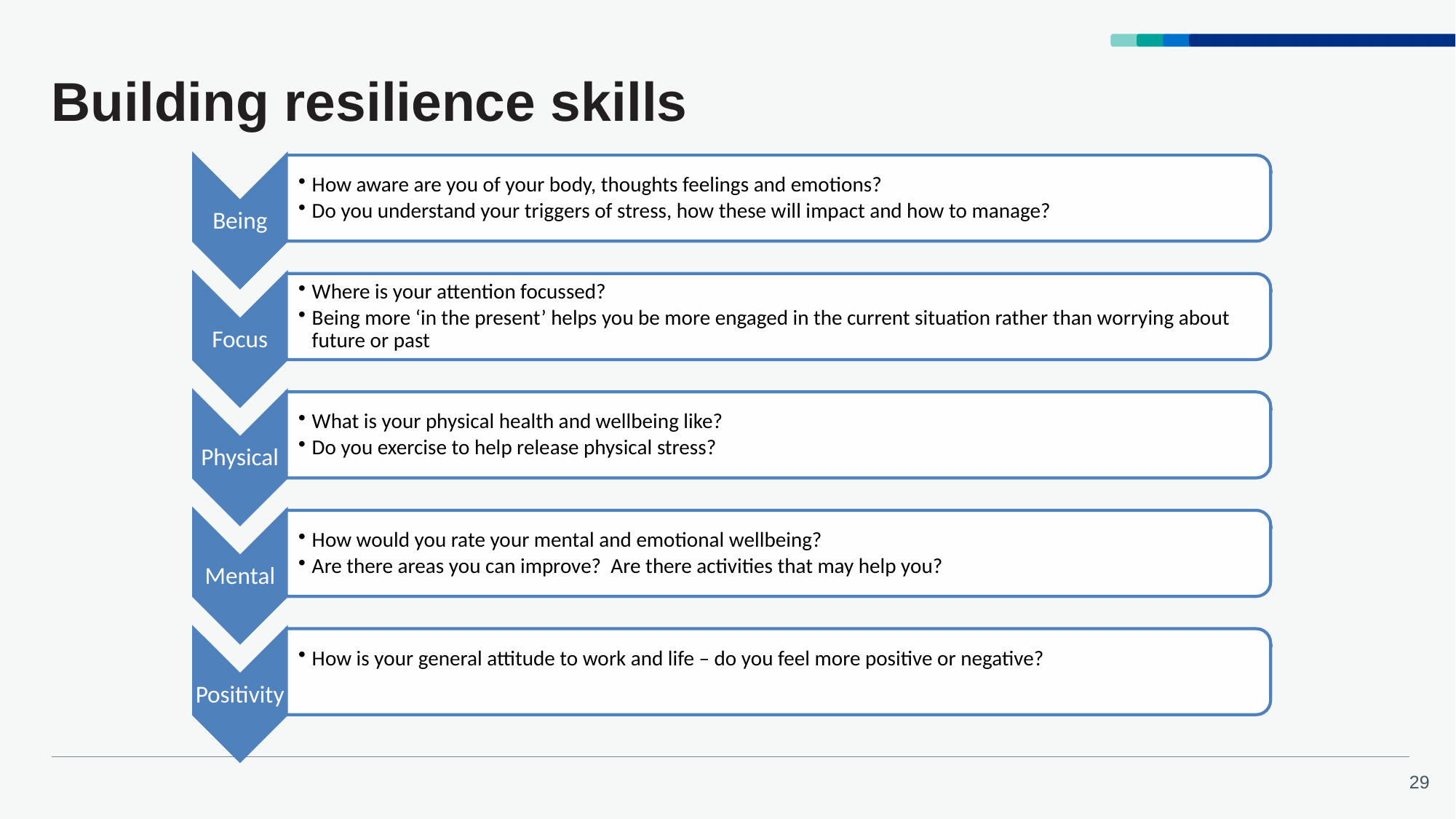

# Building resilience skills
Being
How aware are you of your body, thoughts feelings and emotions?
Do you understand your triggers of stress, how these will impact and how to manage?
Focus
Where is your attention focussed?
Being more ‘in the present’ helps you be more engaged in the current situation rather than worrying about future or past
Physical
What is your physical health and wellbeing like?
Do you exercise to help release physical stress?
Mental
How would you rate your mental and emotional wellbeing?
Are there areas you can improve?  Are there activities that may help you?
Positivity
How is your general attitude to work and life – do you feel more positive or negative?